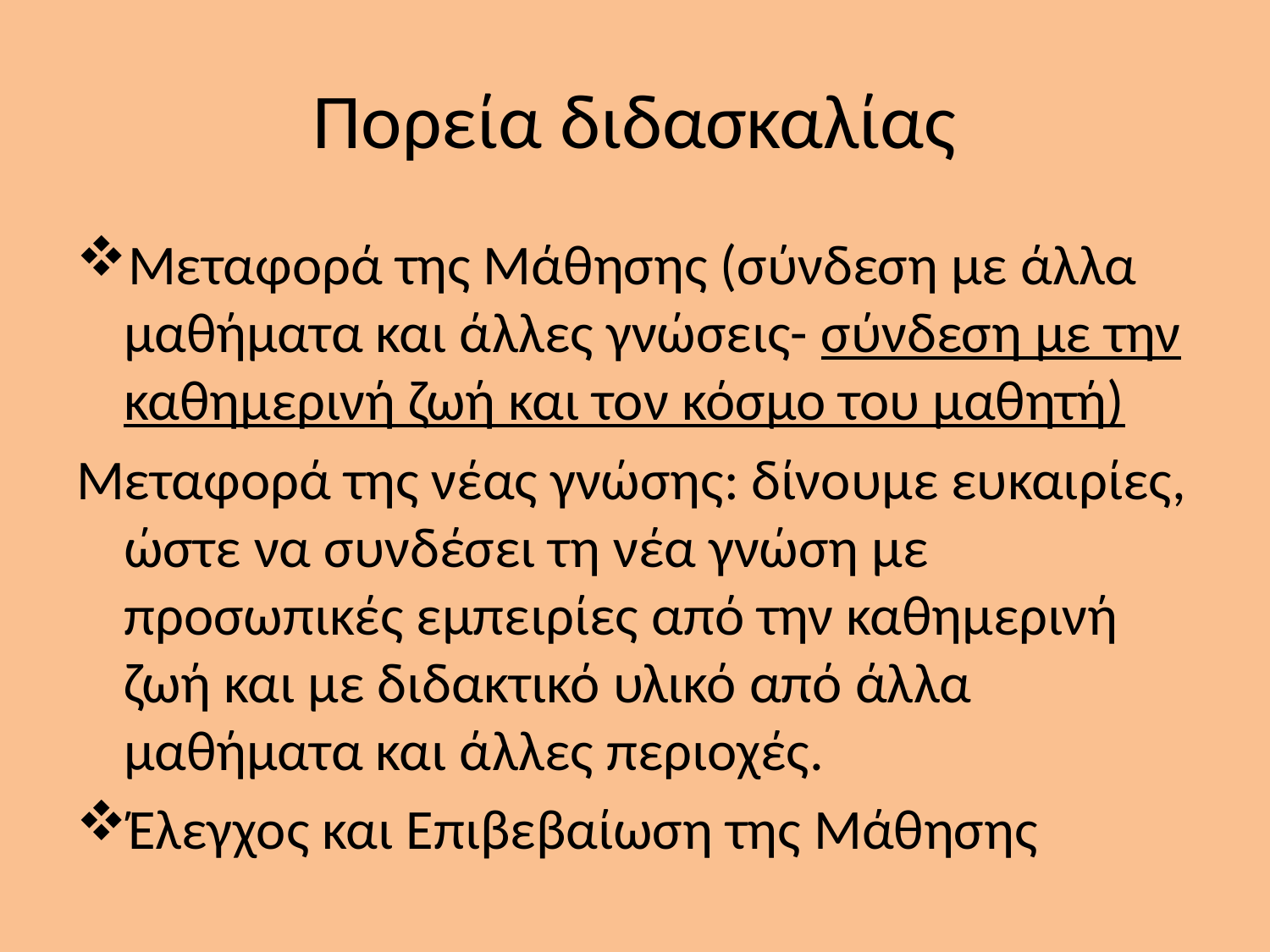

# Πορεία διδασκαλίας
Μεταφορά της Μάθησης (σύνδεση με άλλα μαθήματα και άλλες γνώσεις- σύνδεση με την καθημερινή ζωή και τον κόσμο του μαθητή)
Μεταφορά της νέας γνώσης: δίνουμε ευκαιρίες, ώστε να συνδέσει τη νέα γνώση με προσωπικές εμπειρίες από την καθημερινή ζωή και με διδακτικό υλικό από άλλα μαθήματα και άλλες περιοχές.
Έλεγχος και Επιβεβαίωση της Μάθησης